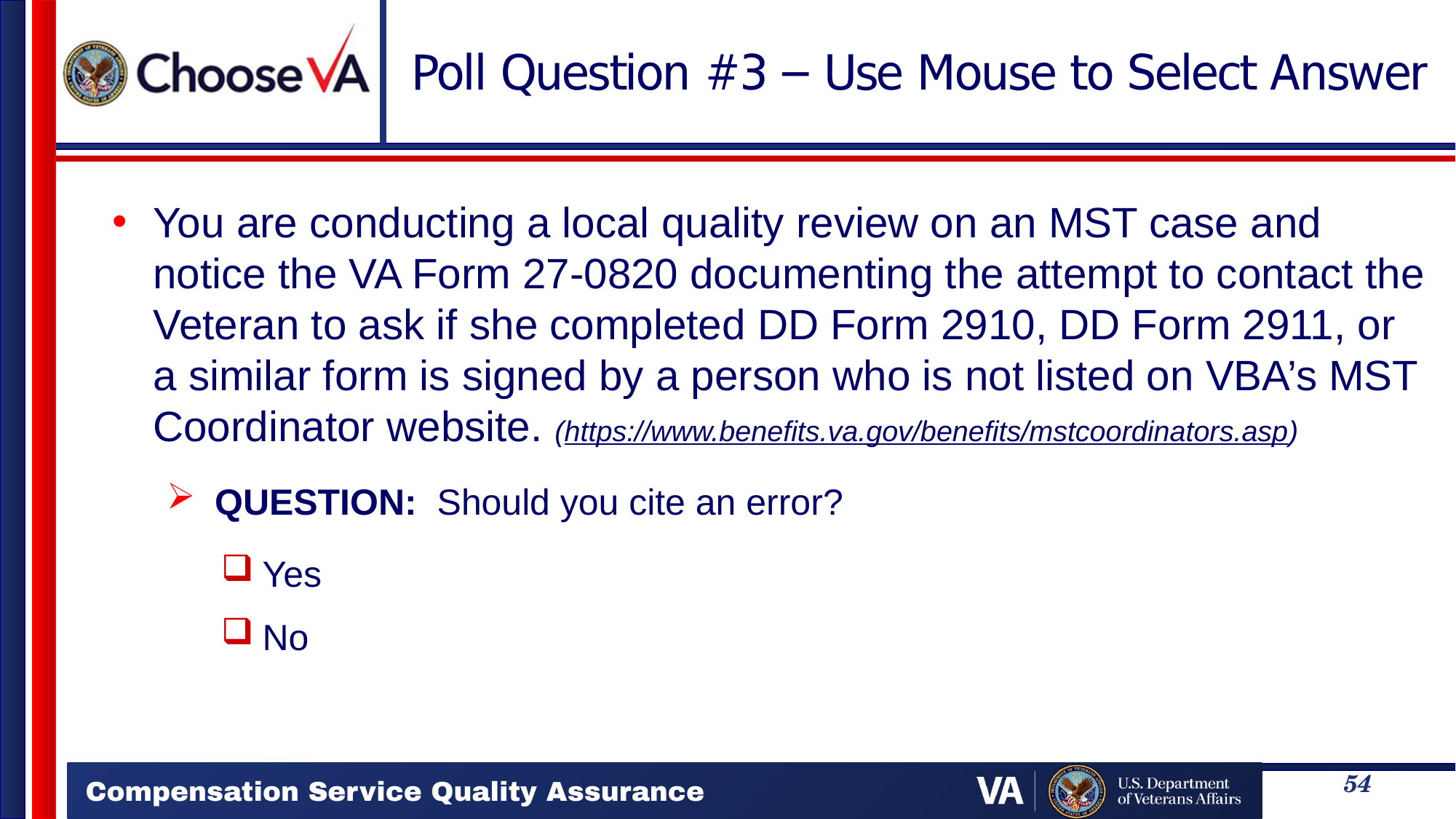

# Poll Question #3 – Use Mouse to Select Answer
You are conducting a local quality review on an MST case and notice the VA Form 27-0820 documenting the attempt to contact the Veteran to ask if she completed DD Form 2910, DD Form 2911, or a similar form is signed by a person who is not listed on VBA’s MST Coordinator website. (https://www.benefits.va.gov/benefits/mstcoordinators.asp)

QUESTION:  Should you cite an error?

Yes

No
54